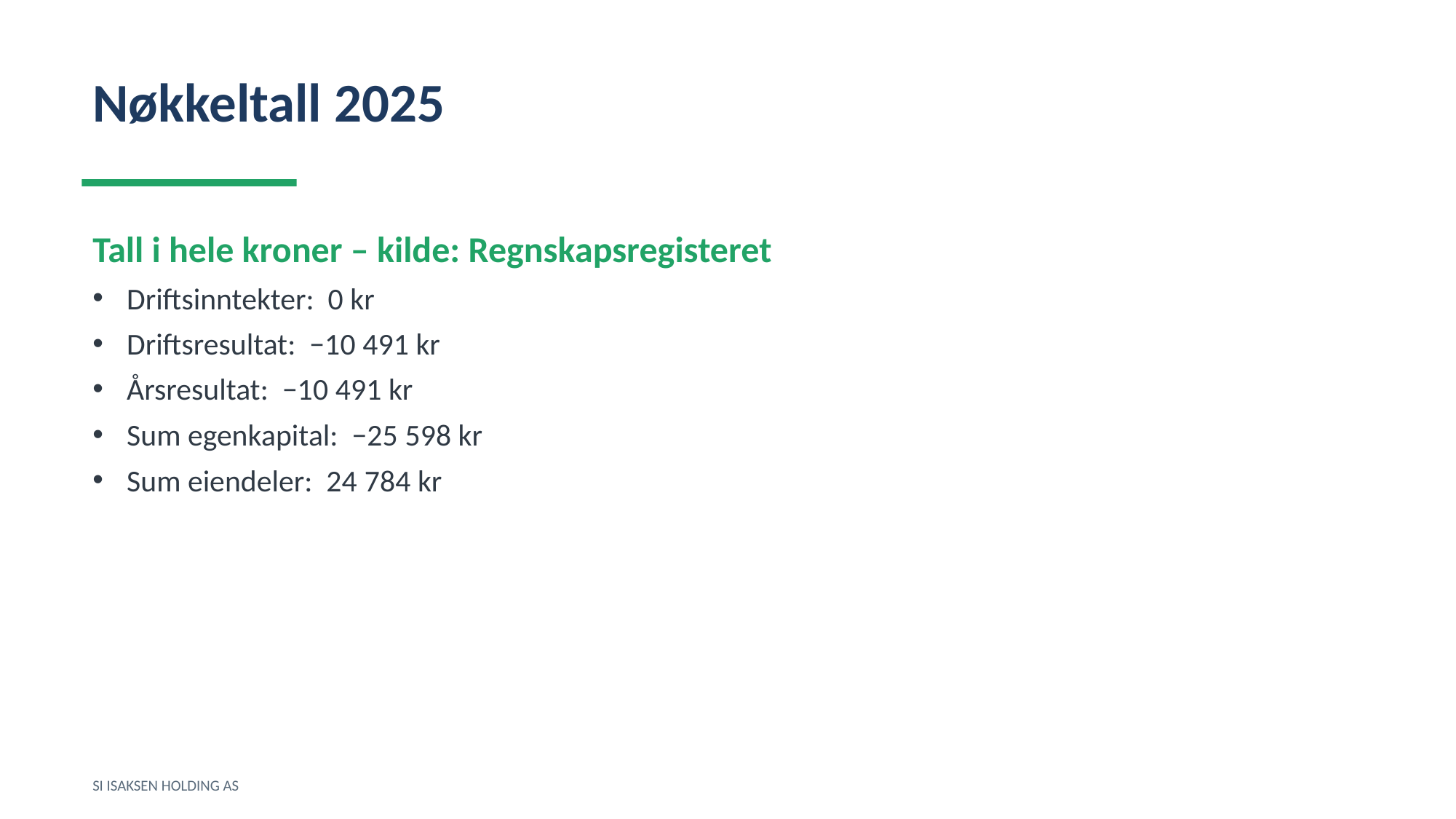

Nøkkeltall 2025

Tall i hele kroner – kilde: Regnskapsregisteret
Driftsinntekter:  0 kr
Driftsresultat:  −10 491 kr
Årsresultat:  −10 491 kr
Sum egenkapital:  −25 598 kr
Sum eiendeler:  24 784 kr
SI ISAKSEN HOLDING AS